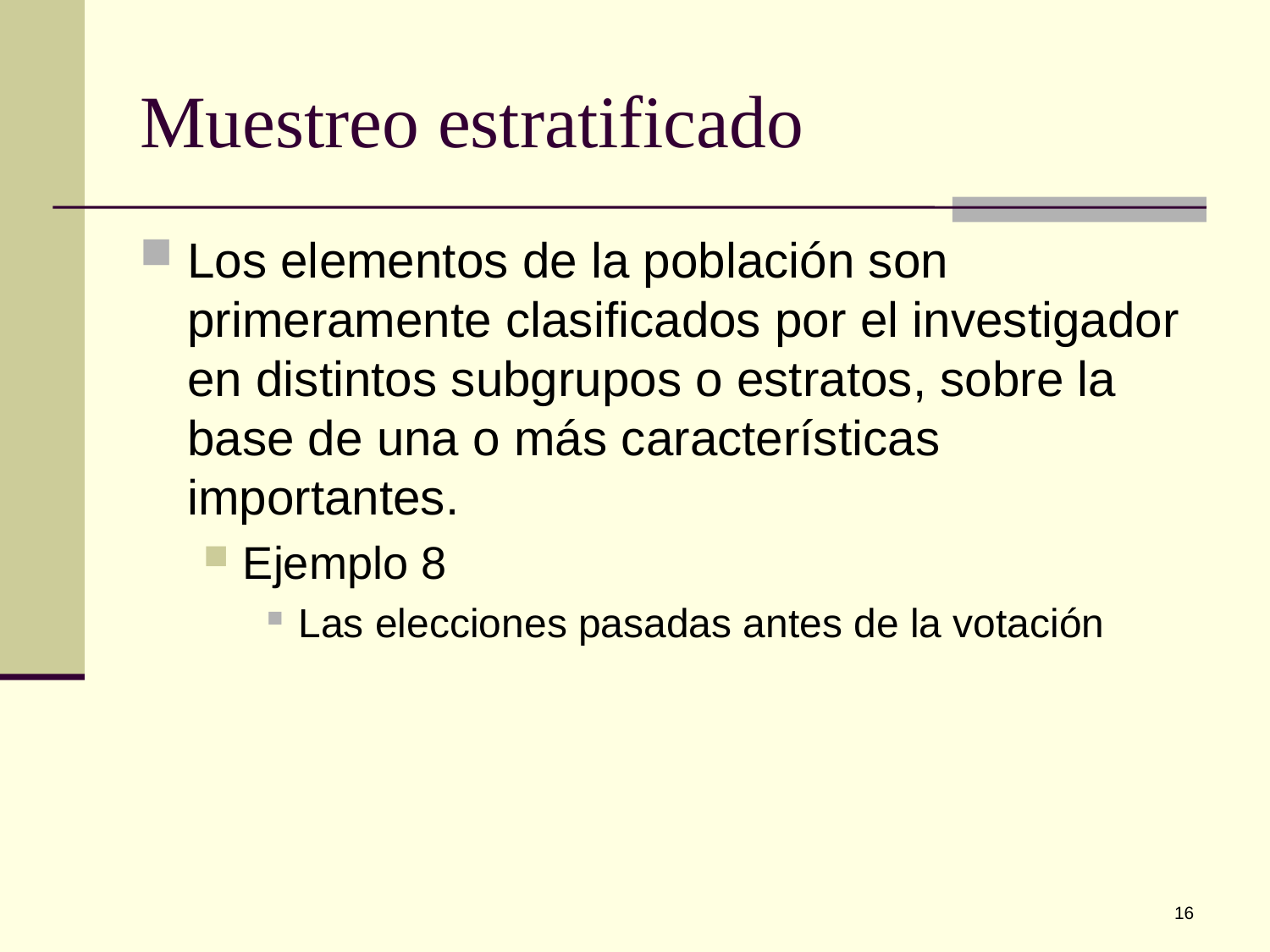

# Muestreo estratificado
Los elementos de la población son primeramente clasificados por el investigador en distintos subgrupos o estratos, sobre la base de una o más características importantes.
Ejemplo 8
Las elecciones pasadas antes de la votación

16